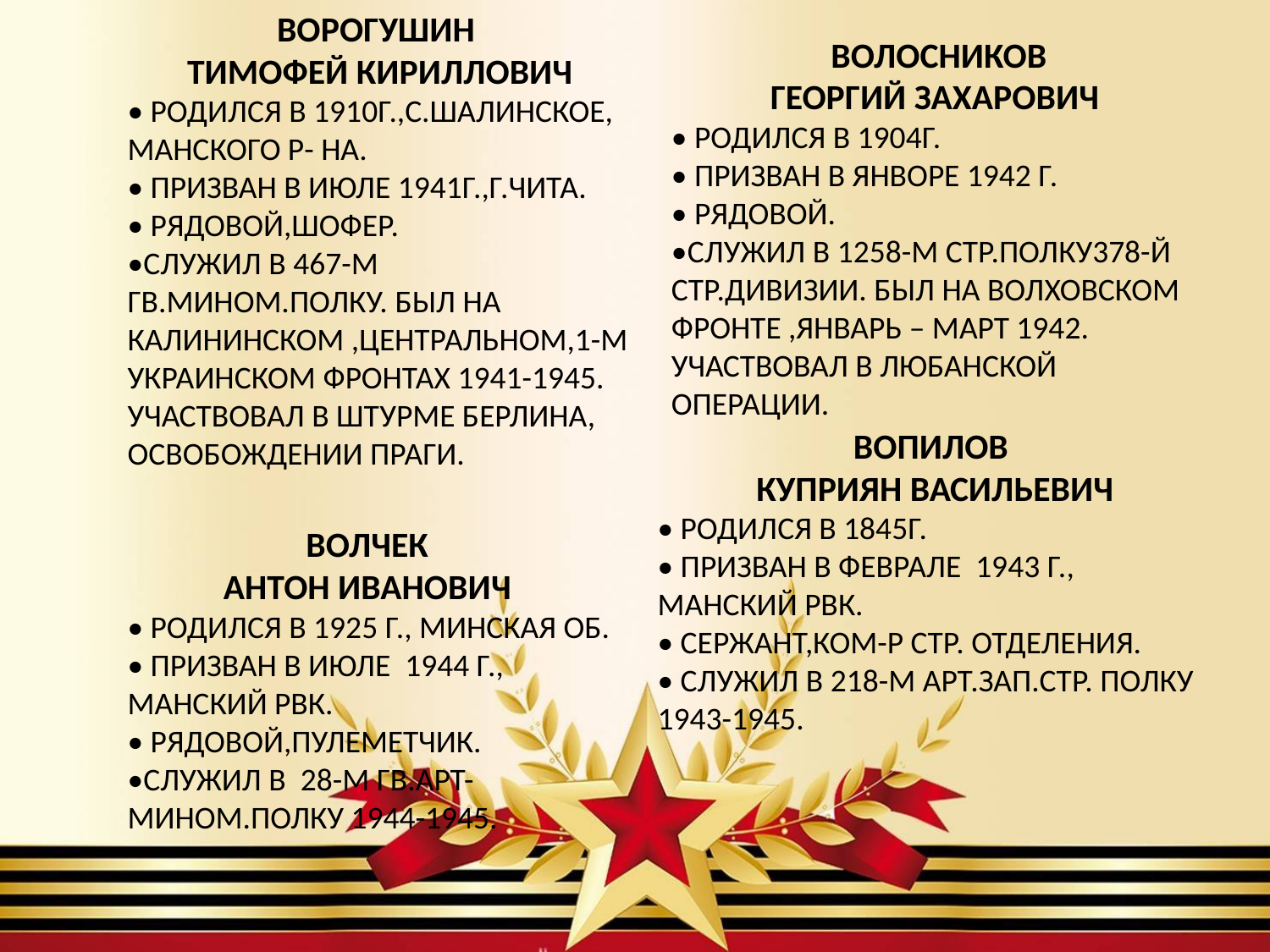

ВОРОГУШИН
ТИМОФЕЙ КИРИЛЛОВИЧ
• РОДИЛСЯ В 1910Г.,С.ШАЛИНСКОЕ, МАНСКОГО Р- НА.
• ПРИЗВАН В ИЮЛЕ 1941Г.,Г.ЧИТА.
• РЯДОВОЙ,ШОФЕР.
•СЛУЖИЛ В 467-М ГВ.МИНОМ.ПОЛКУ. БЫЛ НА КАЛИНИНСКОМ ,ЦЕНТРАЛЬНОМ,1-М УКРАИНСКОМ ФРОНТАХ 1941-1945.  УЧАСТВОВАЛ В ШТУРМЕ БЕРЛИНА,    ОСВОБОЖДЕНИИ ПРАГИ.
ВОЛОСНИКОВ
ГЕОРГИЙ ЗАХАРОВИЧ
• РОДИЛСЯ В 1904Г.
• ПРИЗВАН В ЯНВОРЕ 1942 Г.
• РЯДОВОЙ.
•СЛУЖИЛ В 1258-М СТР.ПОЛКУ378-Й СТР.ДИВИЗИИ. БЫЛ НА ВОЛХОВСКОМ ФРОНТЕ ,ЯНВАРЬ – МАРТ 1942.             УЧАСТВОВАЛ В ЛЮБАНСКОЙ ОПЕРАЦИИ.

ВОПИЛОВ
КУПРИЯН ВАСИЛЬЕВИЧ
• РОДИЛСЯ В 1845Г.
• ПРИЗВАН В ФЕВРАЛЕ  1943 Г., МАНСКИЙ РВК.
• СЕРЖАНТ,КОМ-Р СТР. ОТДЕЛЕНИЯ.
• СЛУЖИЛ В 218-М АРТ.ЗАП.СТР. ПОЛКУ  1943-1945.
ВОЛЧЕК
АНТОН ИВАНОВИЧ
• РОДИЛСЯ В 1925 Г., МИНСКАЯ ОБ.
• ПРИЗВАН В ИЮЛЕ  1944 Г., МАНСКИЙ РВК.
• РЯДОВОЙ,ПУЛЕМЕТЧИК.
•СЛУЖИЛ В  28-М ГВ.АРТ-МИНОМ.ПОЛКУ 1944-1945.